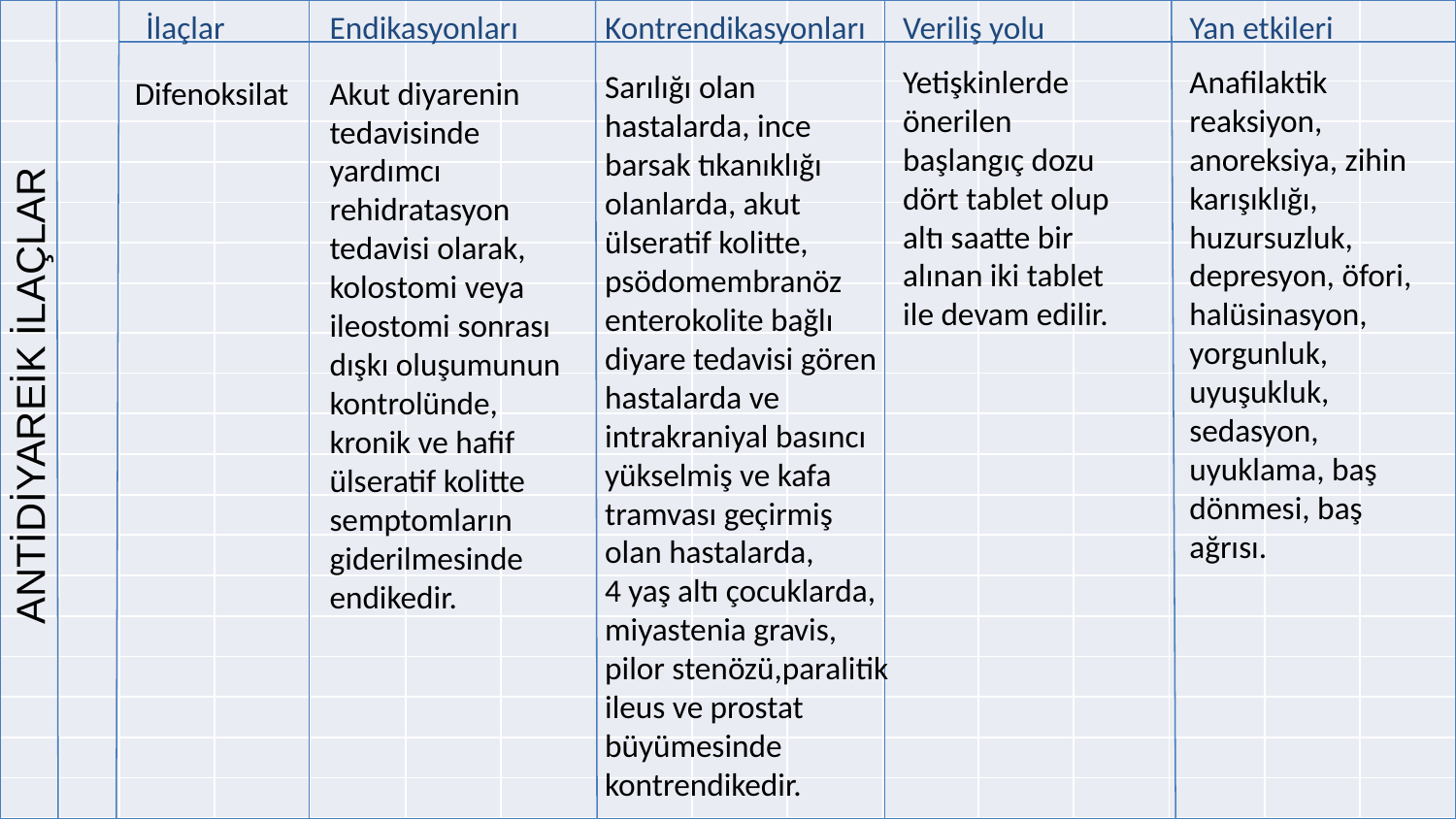

İlaçlar
Endikasyonları
Kontrendikasyonları
Veriliş yolu
Yan etkileri
|  |  |  |  |  |  |  |  |  |  |  |  |  |  |  |  |
| --- | --- | --- | --- | --- | --- | --- | --- | --- | --- | --- | --- | --- | --- | --- | --- |
|  |  |  |  |  |  |  |  |  |  |  |  |  |  |  |  |
|  |  |  |  |  |  |  |  |  |  |  |  |  |  |  |  |
|  |  |  |  |  |  |  |  |  |  |  |  |  |  |  |  |
|  |  |  |  |  |  |  |  |  |  |  |  |  |  |  |  |
|  |  |  |  |  |  |  |  |  |  |  |  |  |  |  |  |
|  |  |  |  |  |  |  |  |  |  |  |  |  |  |  |  |
|  |  |  |  |  |  |  |  |  |  |  |  |  |  |  |  |
|  |  |  |  |  |  |  |  |  |  |  |  |  |  |  |  |
|  |  |  |  |  |  |  |  |  |  |  |  |  |  |  |  |
|  |  |  |  |  |  |  |  |  |  |  |  |  |  |  |  |
|  |  |  |  |  |  |  |  |  |  |  |  |  |  |  |  |
|  |  |  |  |  |  |  |  |  |  |  |  |  |  |  |  |
|  |  |  |  |  |  |  |  |  |  |  |  |  |  |  |  |
|  |  |  |  |  |  |  |  |  |  |  |  |  |  |  |  |
|  |  |  |  |  |  |  |  |  |  |  |  |  |  |  |  |
|  |  |  |  |  |  |  |  |  |  |  |  |  |  |  |  |
|  |  |  |  |  |  |  |  |  |  |  |  |  |  |  |  |
|  |  |  |  |  |  |  |  |  |  |  |  |  |  |  |  |
|  |  |  |  |  |  |  |  |  |  |  |  |  |  |  |  |
#
Yetişkinlerde önerilen başlangıç dozu dört tablet olup altı saatte bir alınan iki tablet
ile devam edilir.
Anafilaktik reaksiyon, anoreksiya, zihin karışıklığı, huzursuzluk, depresyon, öfori, halüsinasyon, yorgunluk,
uyuşukluk, sedasyon, uyuklama, baş dönmesi, baş ağrısı.
Sarılığı olan hastalarda, ince barsak tıkanıklığı olanlarda, akut
ülseratif kolitte, psödomembranöz enterokolite bağlı diyare tedavisi gören hastalarda ve
intrakraniyal basıncı yükselmiş ve kafa tramvası geçirmiş olan hastalarda,
4 yaş altı çocuklarda,
miyastenia gravis, pilor stenözü,paralitik ileus ve prostat büyümesinde kontrendikedir.
Difenoksilat
Akut diyarenin tedavisinde yardımcı rehidratasyon tedavisi olarak,
kolostomi veya ileostomi sonrası dışkı oluşumunun kontrolünde,
kronik ve hafif ülseratif kolitte semptomların giderilmesinde endikedir.

ANTİDİYAREİK İLAÇLAR